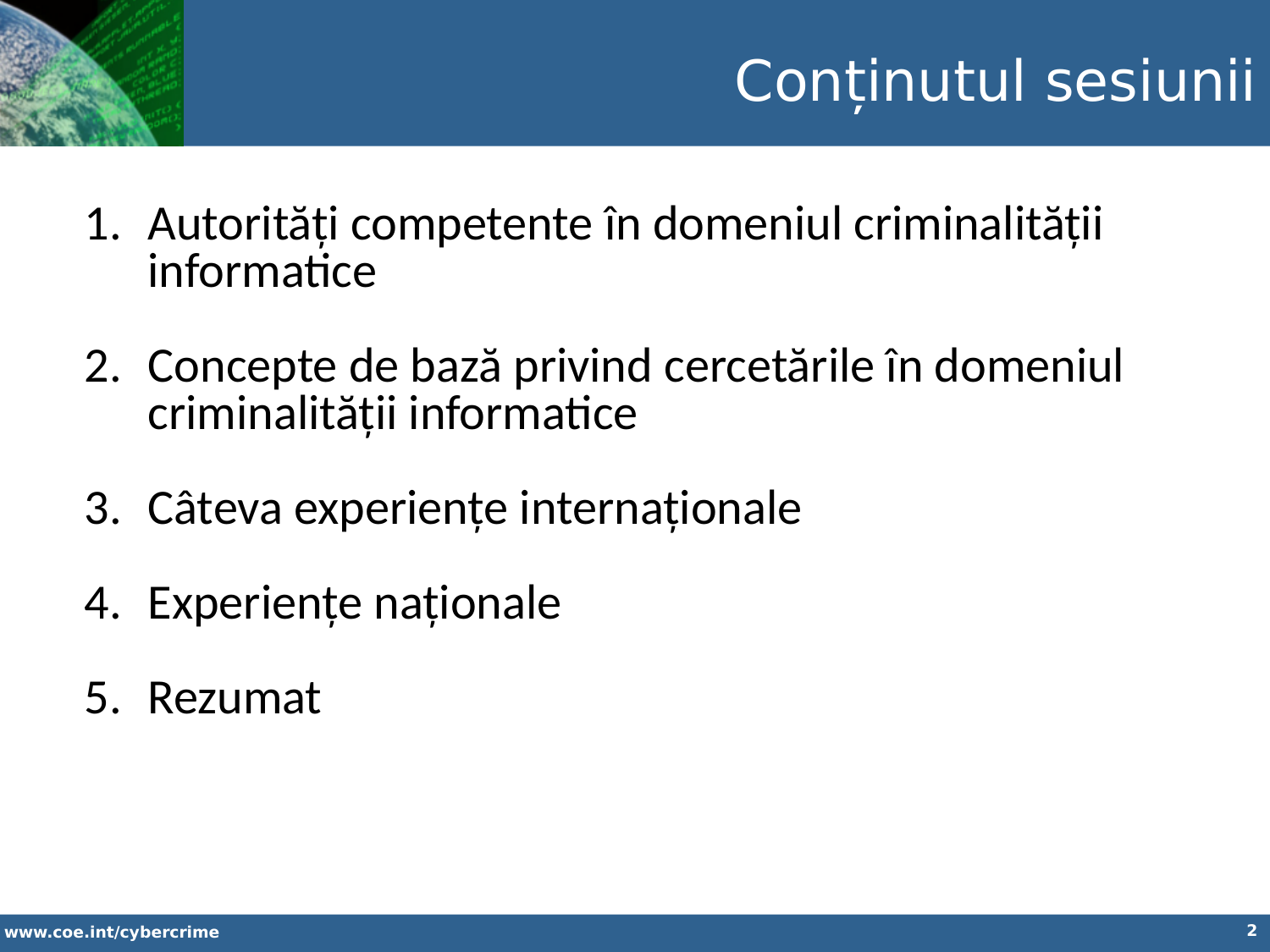

Conținutul sesiunii

Autorități competente în domeniul criminalității informatice

Concepte de bază privind cercetările în domeniul criminalității informatice

Câteva experiențe internaționale

Experiențe naționale

Rezumat
2